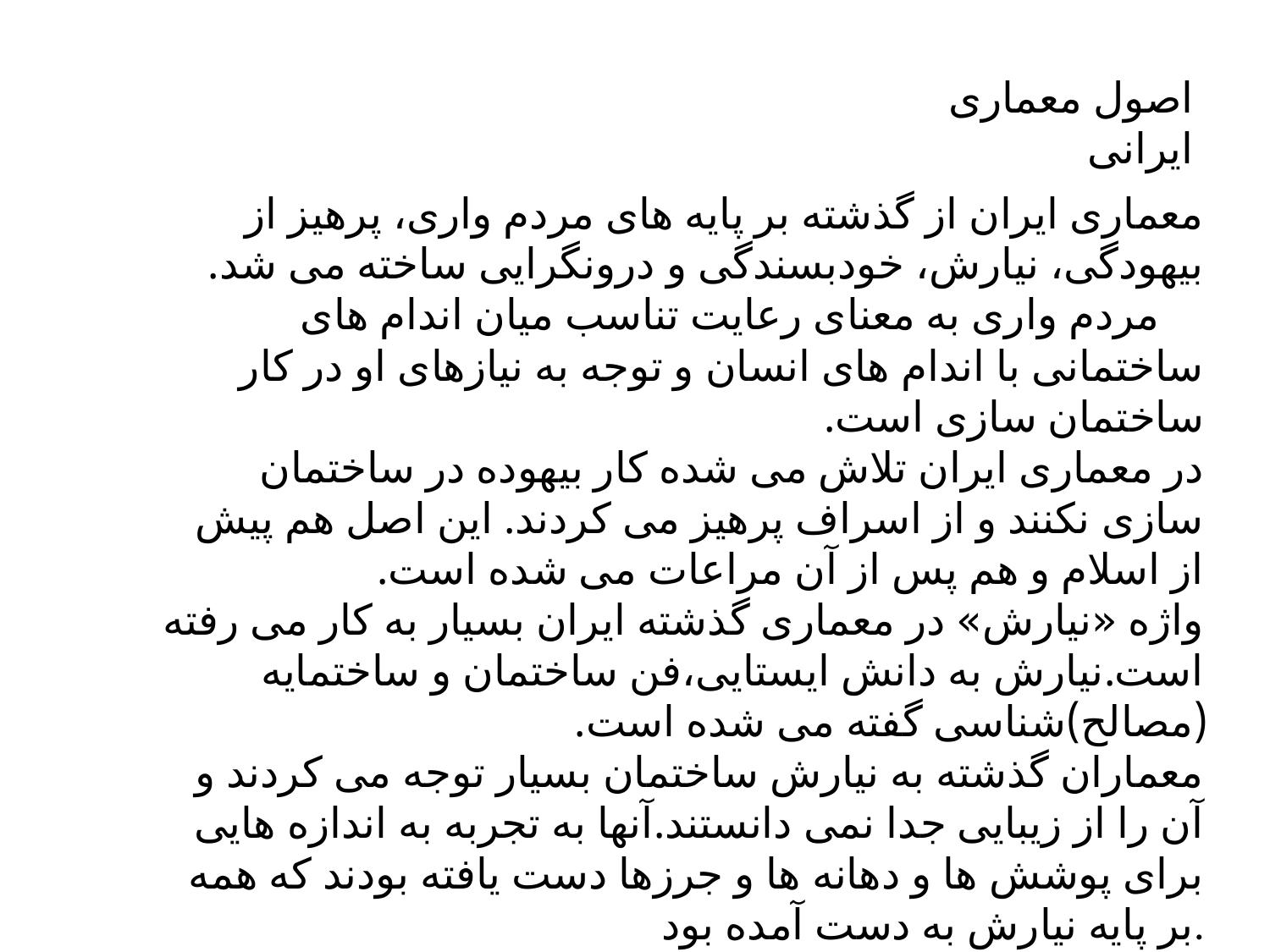

# اصول معماری ایرانی
معماری ایران از گذشته بر پایه های مردم واری، پرهیز از بیهودگی، نیارش، خودبسندگی و درونگرایی ساخته می شد.
    مردم واری به معنای رعایت تناسب میان اندام های ساختمانی با اندام های انسان و توجه به نیازهای او در كار ساختمان سازی است.
در معماری ایران تلاش می شده كار بیهوده در ساختمان سازی نكنند و از اسراف پرهیز می كردند. این اصل هم پیش از اسلام و هم پس از آن مراعات می شده است.
واژه «نیارش» در معماری گذشته ایران بسیار به كار می رفته است.نیارش به دانش ایستایی،فن ساختمان و ساختمایه (مصالح)شناسی گفته می شده است.
معماران گذشته به نیارش ساختمان بسیار توجه می كردند و آن را از زیبایی جدا نمی دانستند.آنها به تجربه به اندازه هایی برای پوشش ها و دهانه ها و جرزها دست یافته بودند كه همه بر پایه نیارش به دست آمده بود.